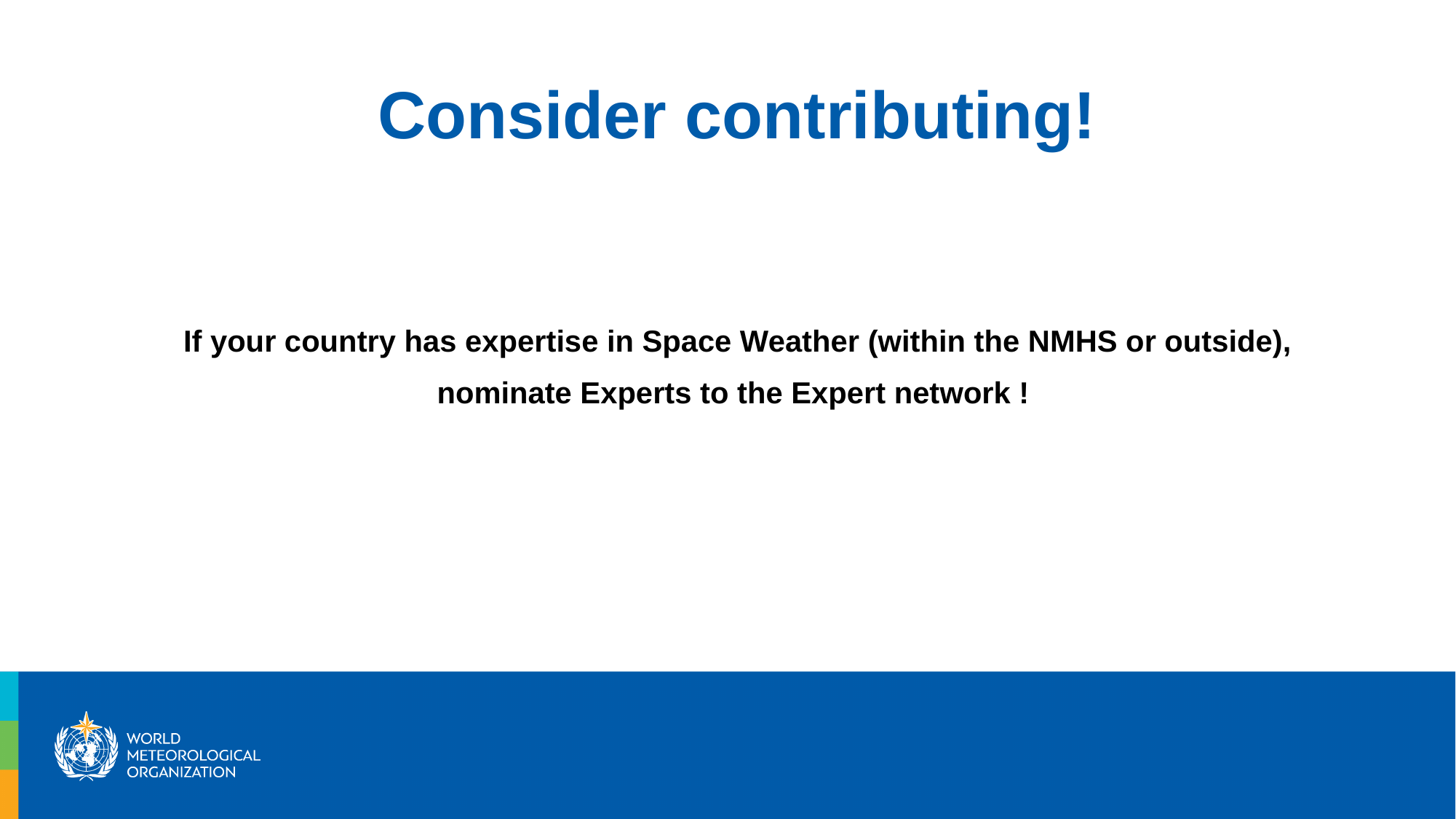

Consider contributing!

If your country has expertise in Space Weather (within the NMHS or outside),
nominate Experts to the Expert network !